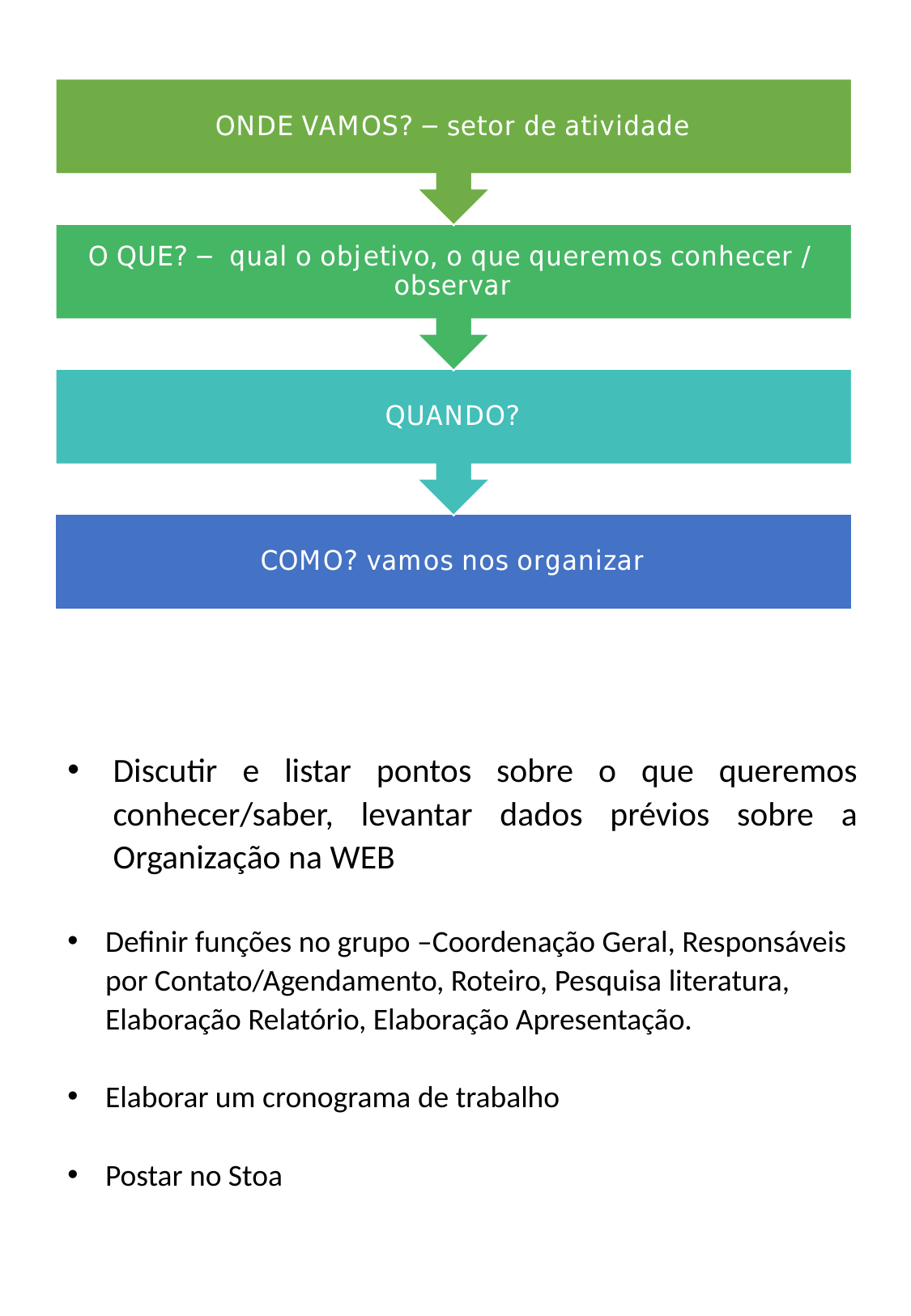

COMO? vamos nos organizar
QUANDO?
O QUE? –  qual o objetivo, o que queremos conhecer / observar
ONDE VAMOS? – setor de atividade

Discutir e listar pontos sobre o que queremos conhecer/saber, levantar dados prévios sobre a Organização na WEB

Definir funções no grupo –Coordenação Geral, Responsáveis por Contato/Agendamento, Roteiro, Pesquisa literatura, Elaboração Relatório, Elaboração Apresentação.

Elaborar um cronograma de trabalho

Postar no Stoa